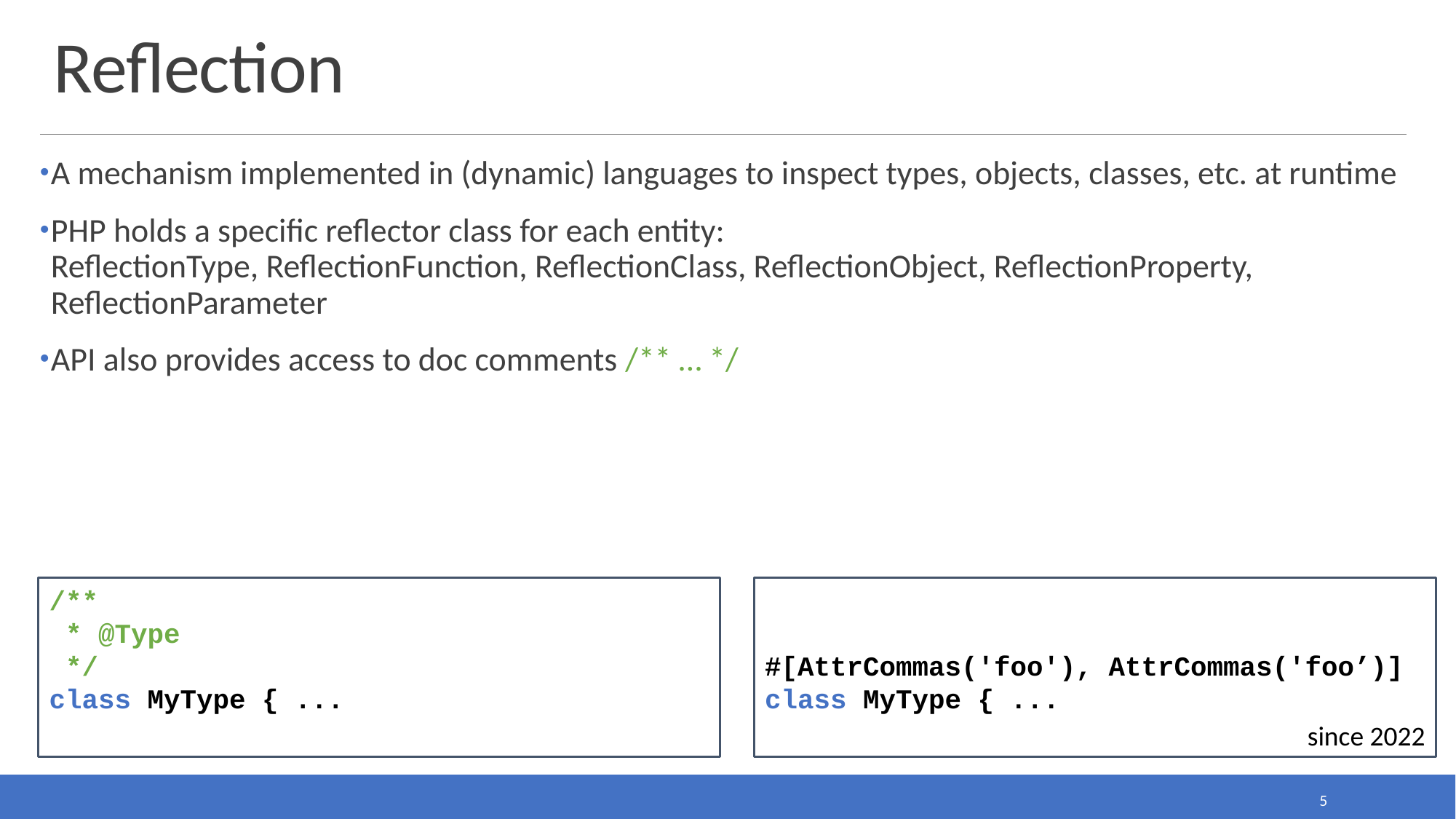

# Reflection
A mechanism implemented in (dynamic) languages to inspect types, objects, classes, etc. at runtime
PHP holds a specific reflector class for each entity:
ReflectionType, ReflectionFunction, ReflectionClass, ReflectionObject, ReflectionProperty, ReflectionParameter
API also provides access to doc comments /** … */

/**
 * @Type
 */
class MyType { ...

#[AttrCommas('foo'), AttrCommas('foo’)]
class MyType { ...
since 2022
5